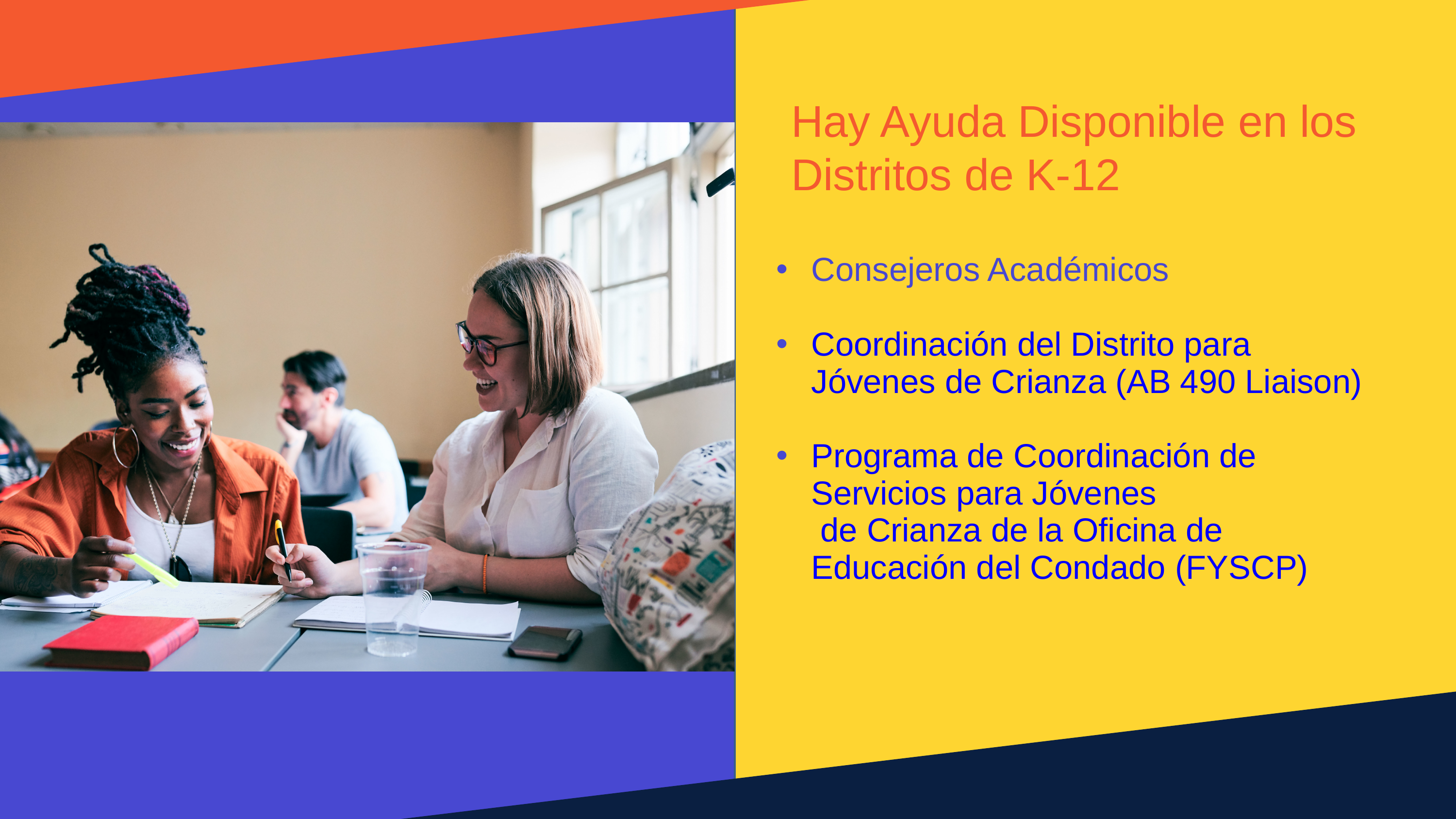

— 61
Hay Ayuda Disponible en los Distritos de K-12

Consejeros Académicos

Coordinación del Distrito para Jóvenes de Crianza (AB 490 Liaison)

Programa de Coordinación de Servicios para Jóvenes de Crianza de la Oficina de Educación del Condado (FYSCP)